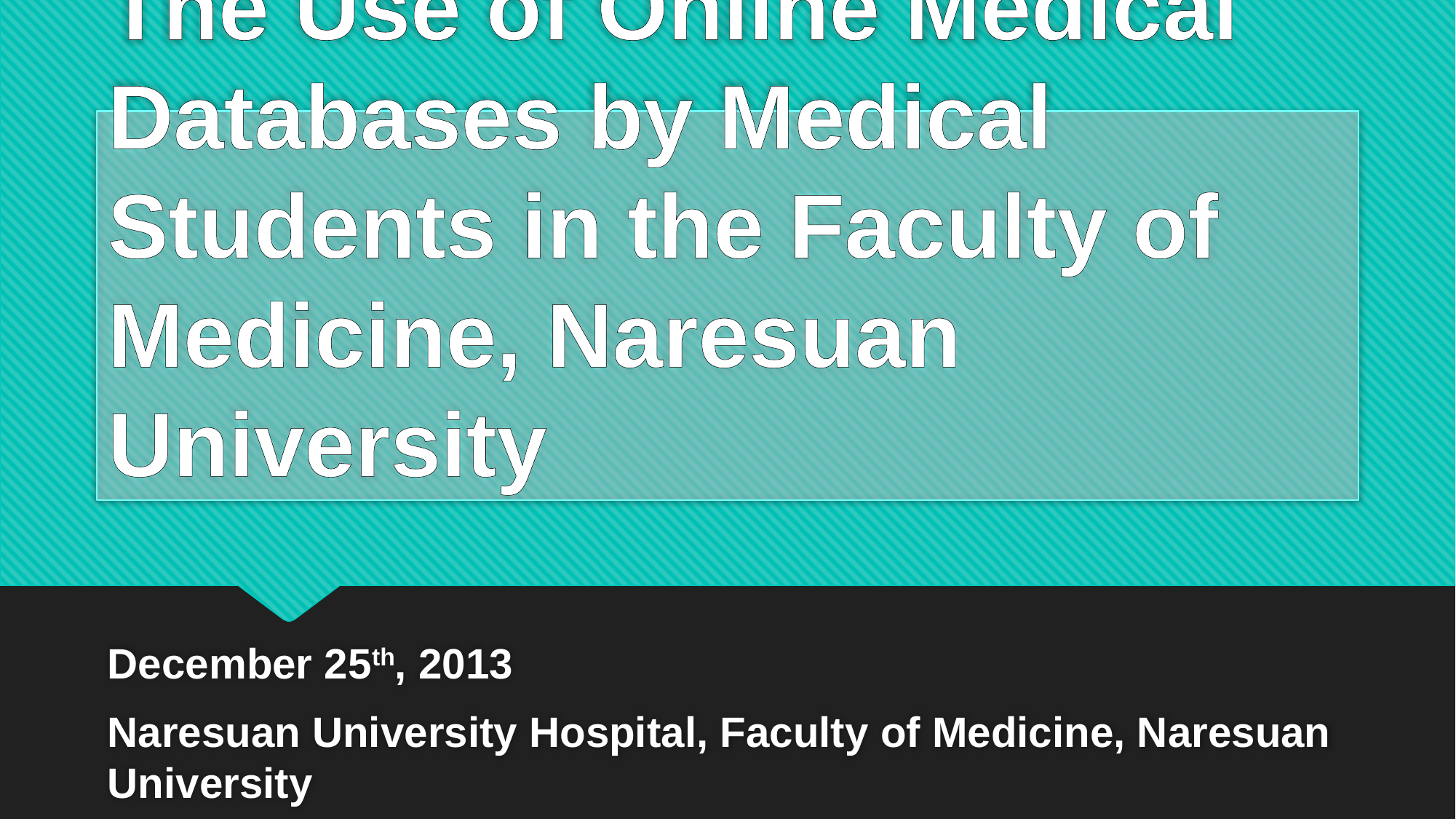

# The Use of Online Medical Databases by Medical Students in the Faculty of Medicine, Naresuan University
December 25th, 2013
Naresuan University Hospital, Faculty of Medicine, Naresuan University